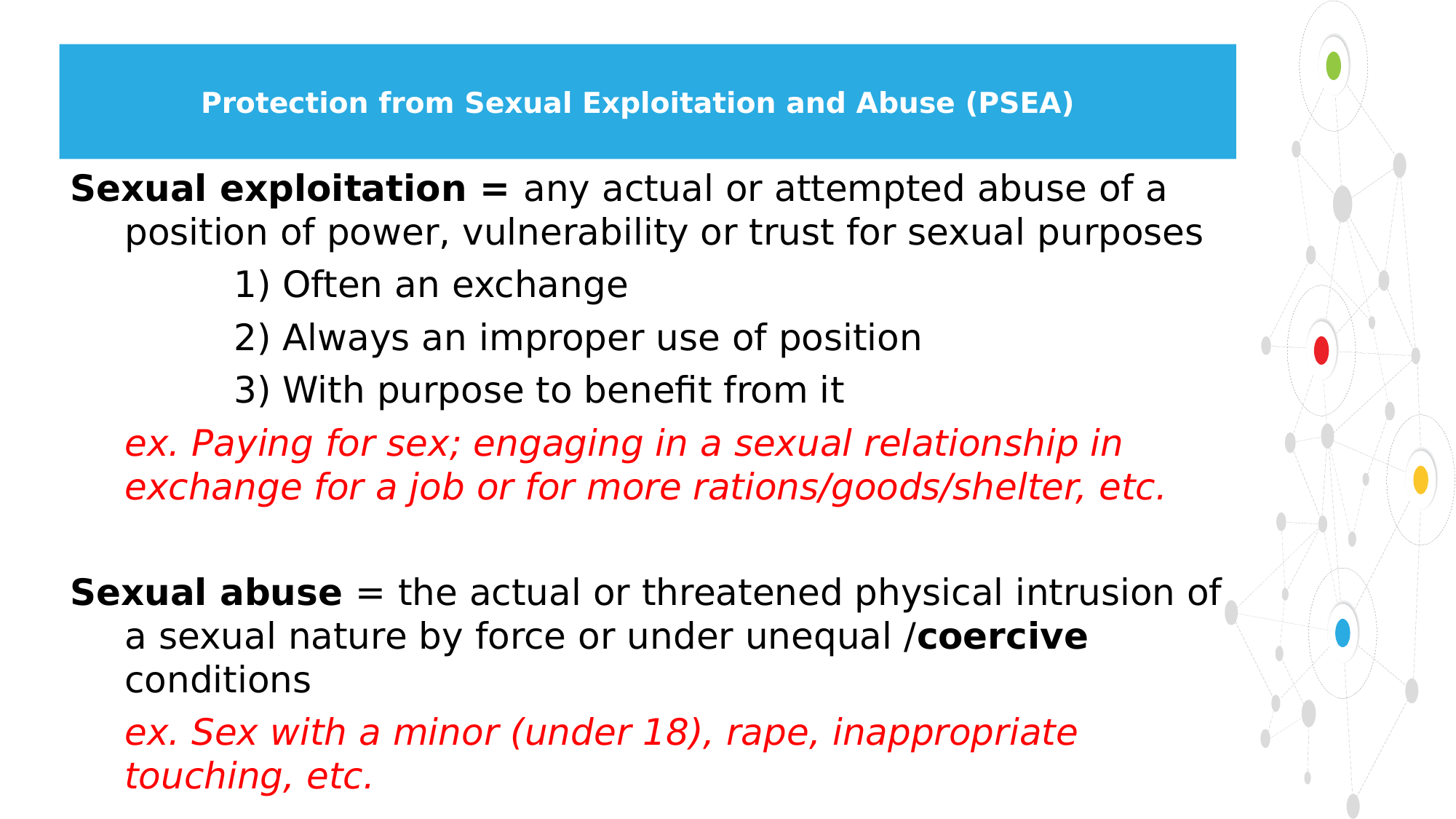

# Protection from Sexual Exploitation and Abuse (PSEA)
Sexual exploitation = any actual or attempted abuse of a position of power, vulnerability or trust for sexual purposes
		1) Often an exchange
		2) Always an improper use of position
		3) With purpose to benefit from it
	ex. Paying for sex; engaging in a sexual relationship in exchange for a job or for more rations/goods/shelter, etc.

Sexual abuse = the actual or threatened physical intrusion of a sexual nature by force or under unequal /coercive  conditions
	ex. Sex with a minor (under 18), rape, inappropriate touching, etc.